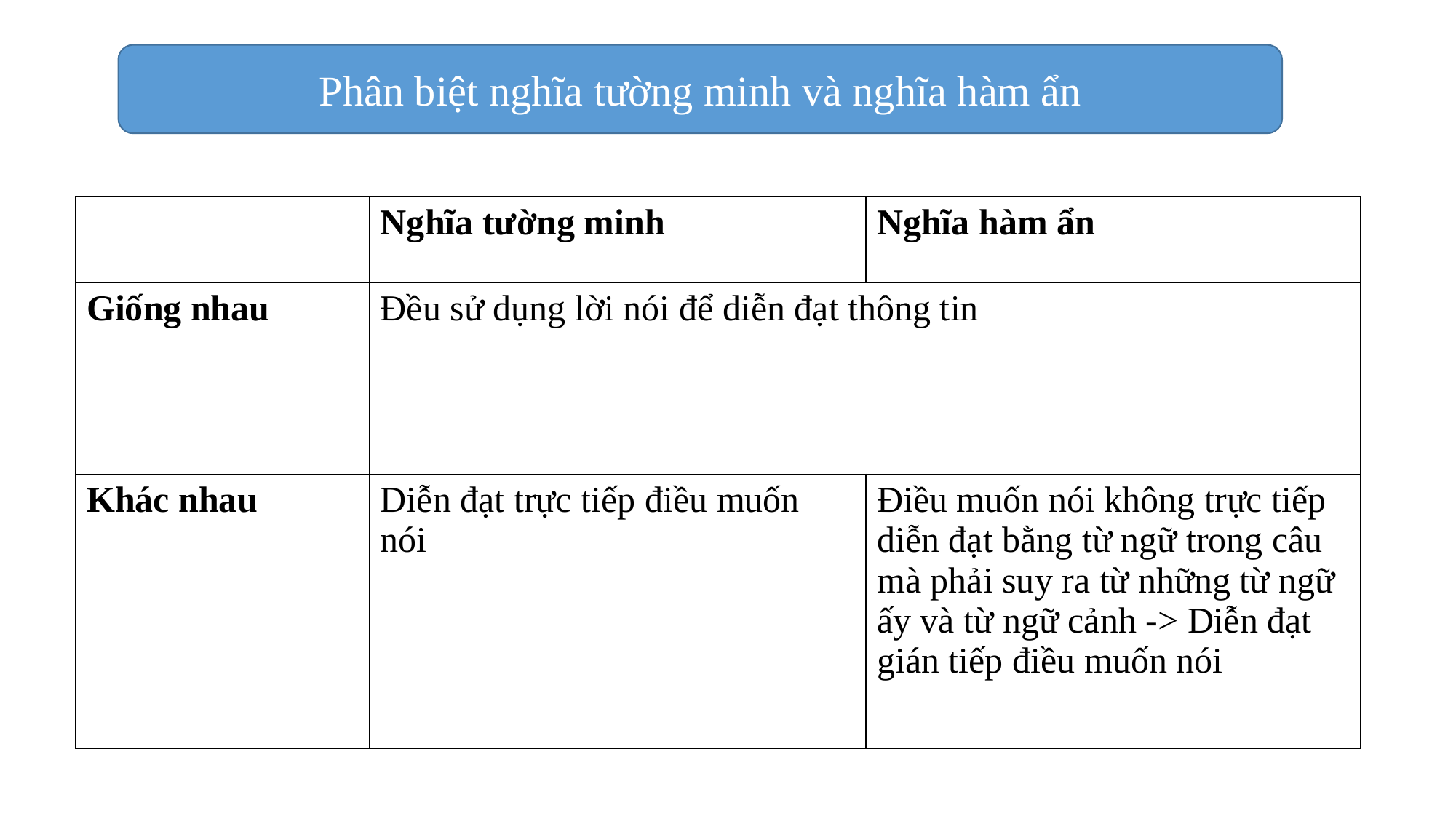

Phân biệt nghĩa tường minh và nghĩa hàm ẩn
|  | Nghĩa tường minh | Nghĩa hàm ẩn |
| --- | --- | --- |
| Giống nhau | Đều sử dụng lời nói để diễn đạt thông tin |  |
| Khác nhau | Diễn đạt trực tiếp điều muốn nói | Điều muốn nói không trực tiếp diễn đạt bằng từ ngữ trong câu mà phải suy ra từ những từ ngữ ấy và từ ngữ cảnh -> Diễn đạt gián tiếp điều muốn nói |